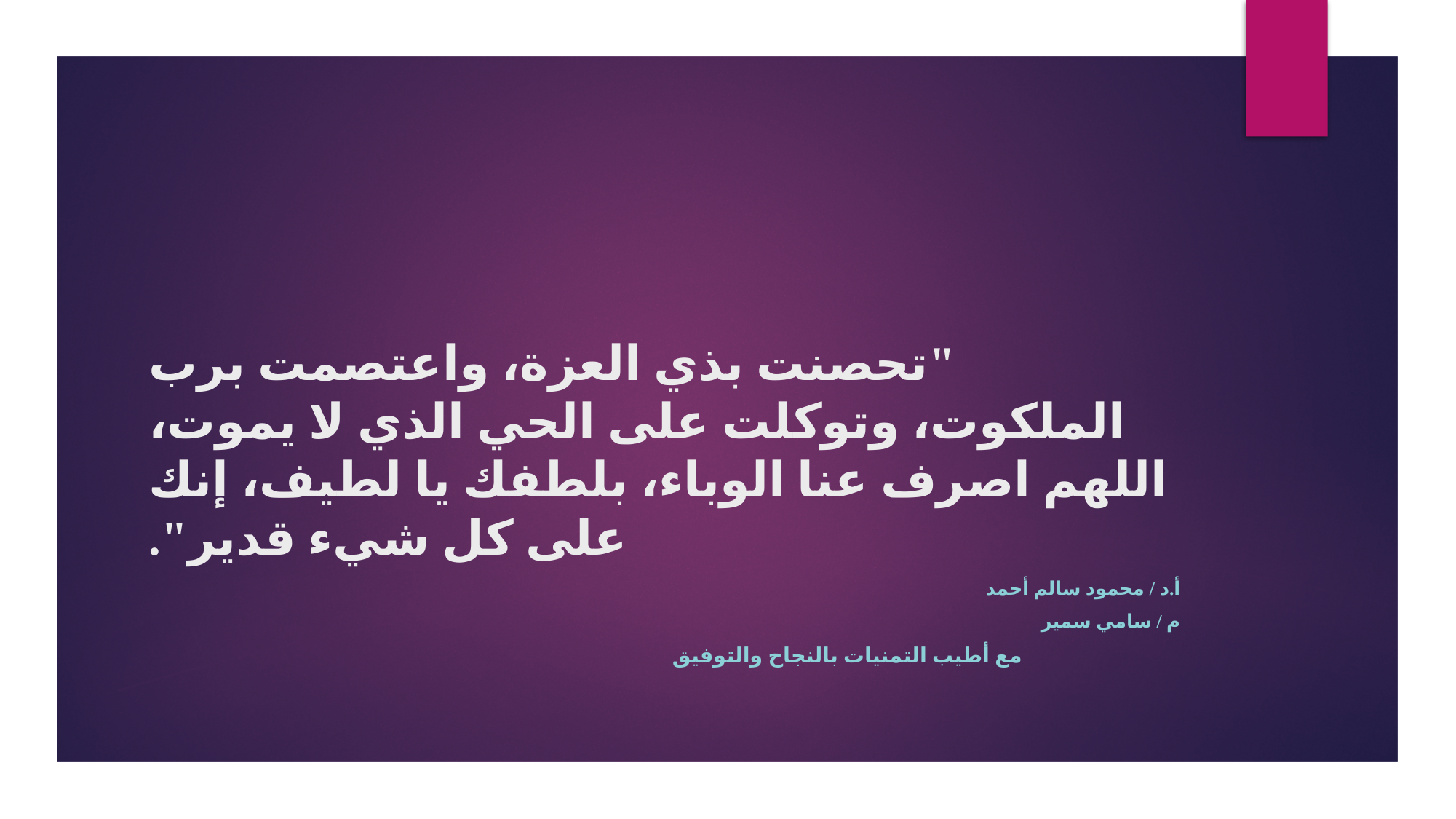

# "تحصنت بذي العزة، واعتصمت برب الملكوت، وتوكلت على الحي الذي لا يموت، اللهم اصرف عنا الوباء، بلطفك يا لطيف، إنك على كل شيء قدير".
أ.د / محمود سالم أحمد
م / سامي سمير
                              مع أطيب التمنيات بالنجاح والتوفيق